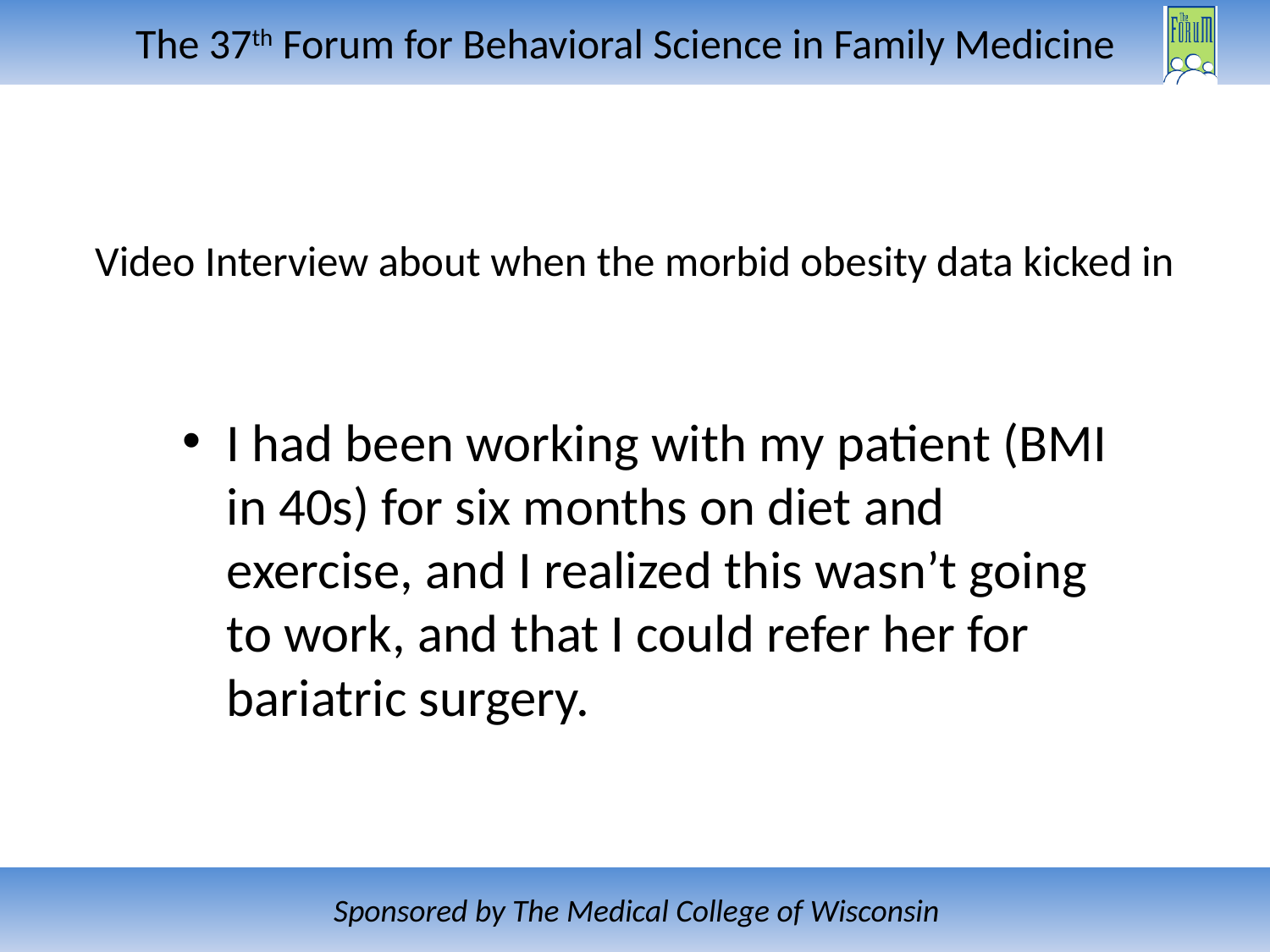

# Video Interview about when the morbid obesity data kicked in
I had been working with my patient (BMI in 40s) for six months on diet and exercise, and I realized this wasn’t going to work, and that I could refer her for bariatric surgery.